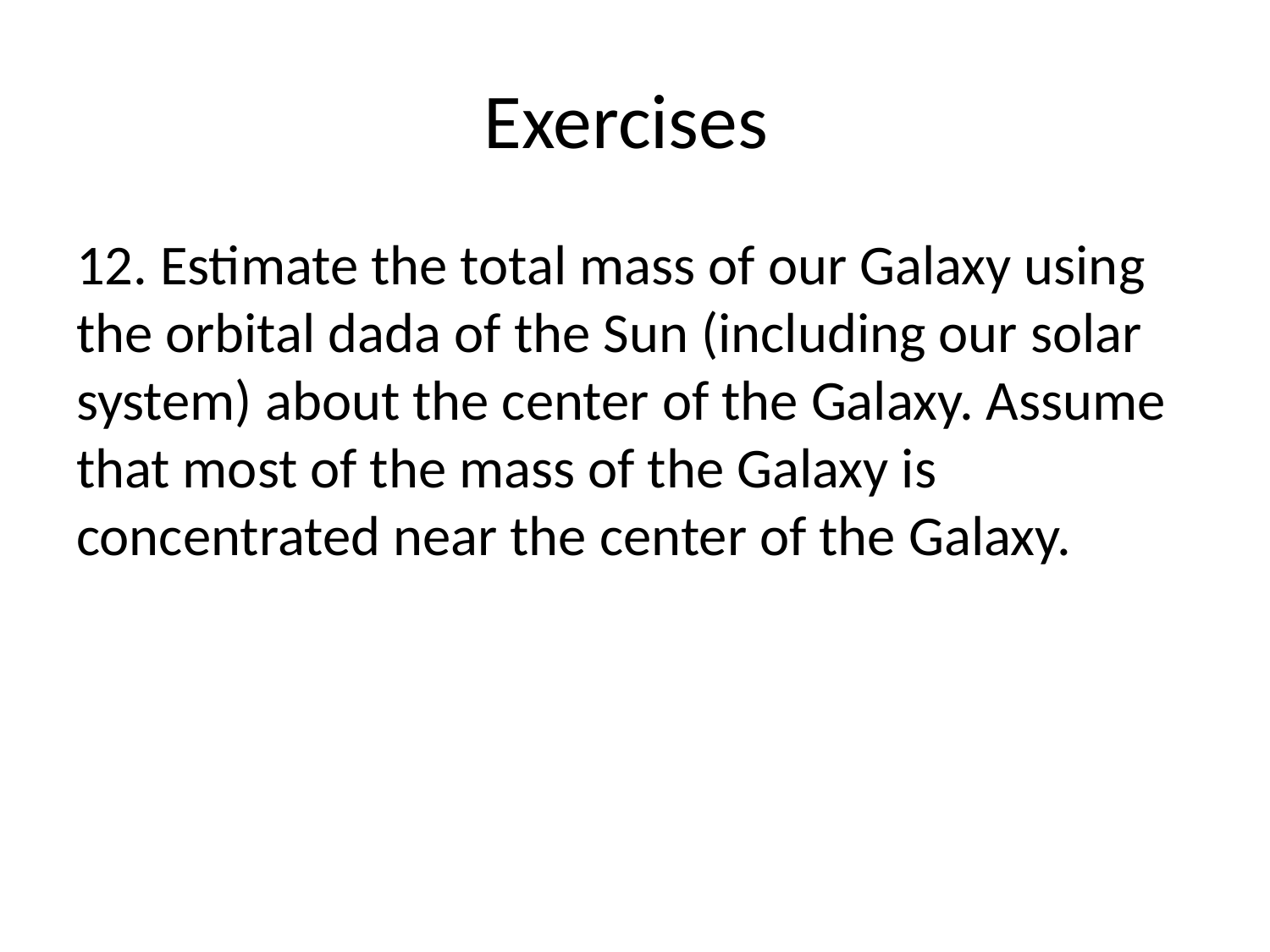

# Exercises
12. Estimate the total mass of our Galaxy using the orbital dada of the Sun (including our solar system) about the center of the Galaxy. Assume that most of the mass of the Galaxy is concentrated near the center of the Galaxy.